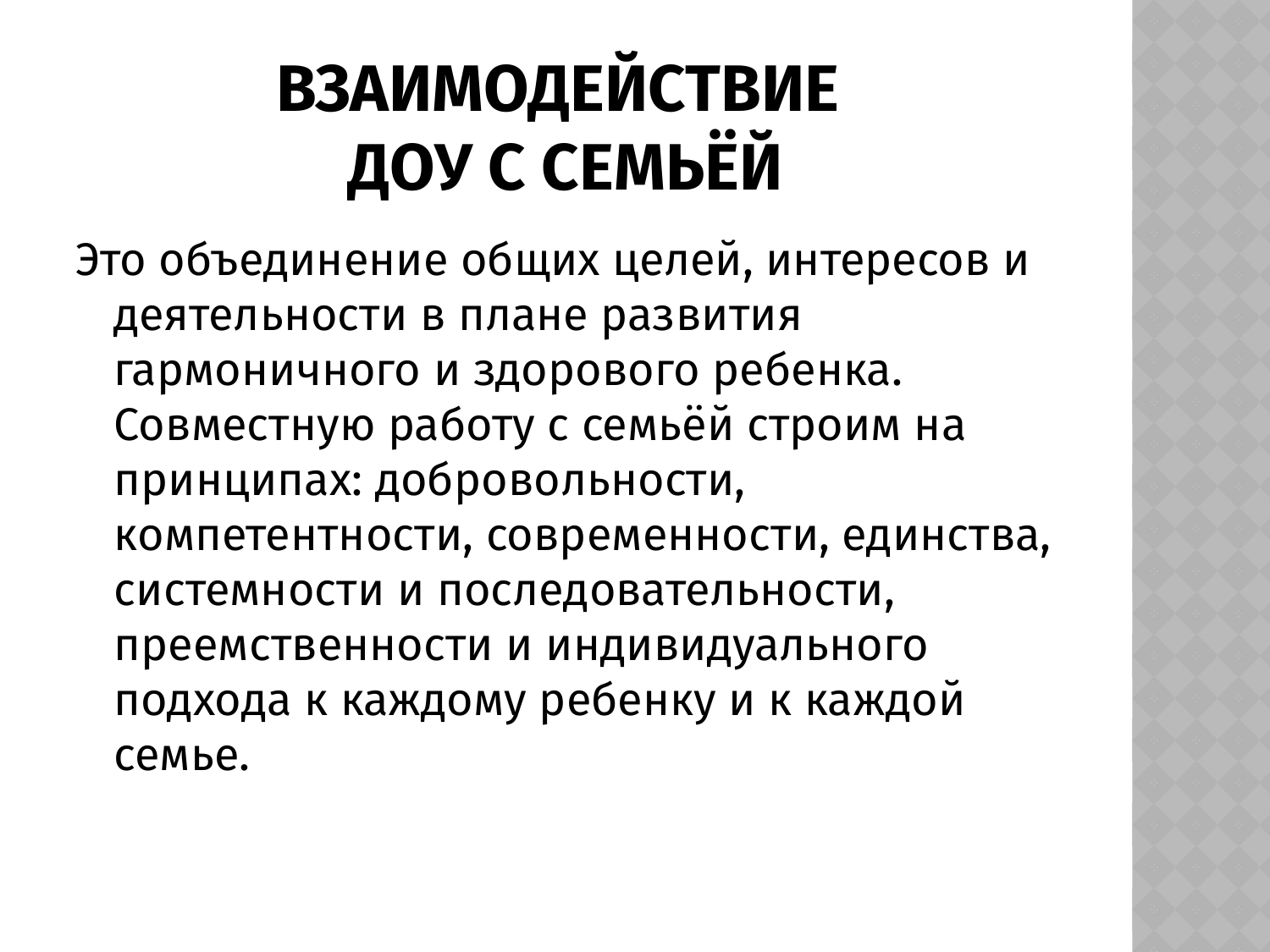

# Взаимодействие ДОУ с семьёй
Это объединение общих целей, интересов и деятельности в плане развития гармоничного и здорового ребенка. Совместную работу с семьёй строим на принципах: добровольности, компетентности, современности, единства, системности и последовательности, преемственности и индивидуального подхода к каждому ребенку и к каждой семье.